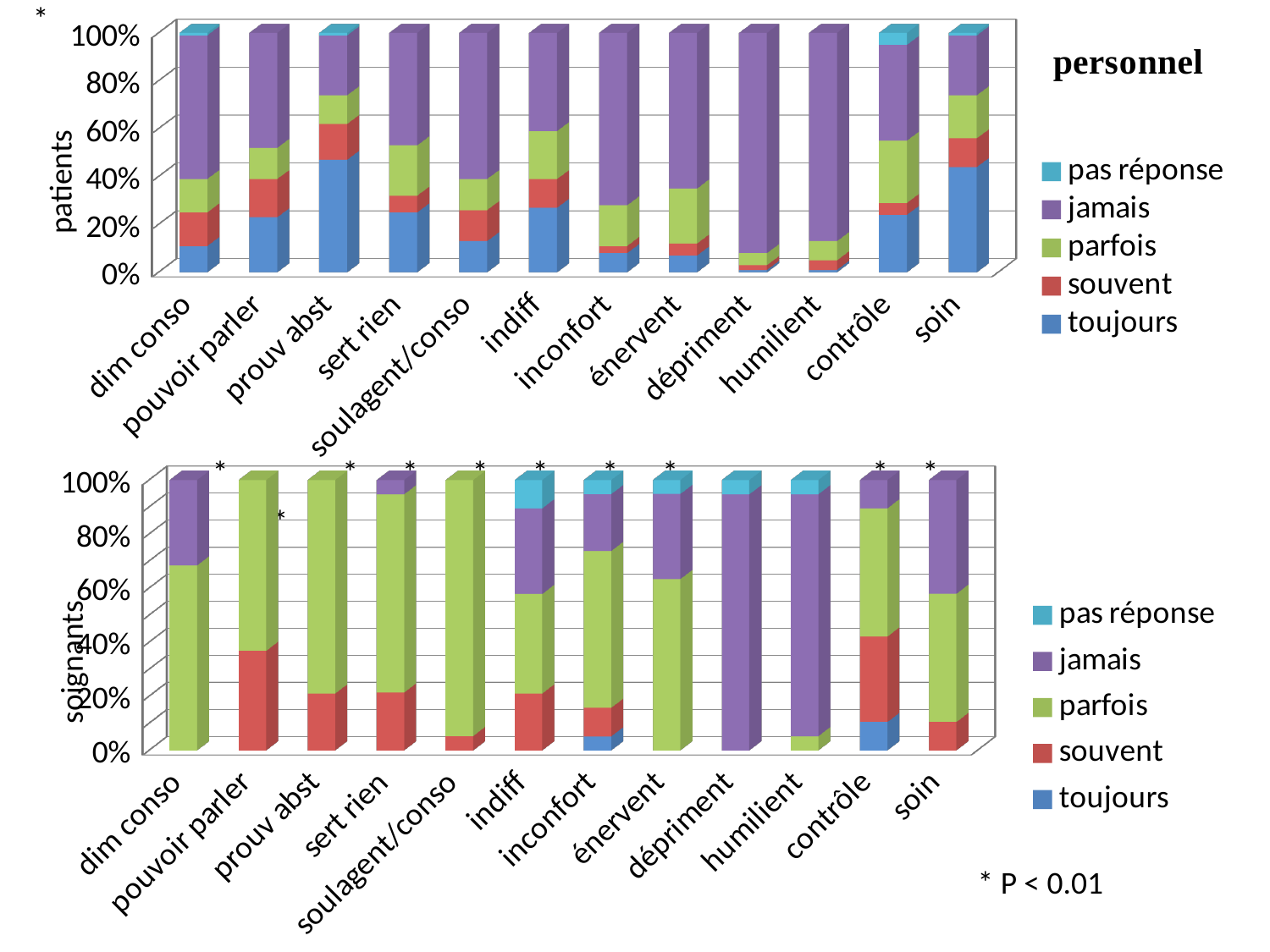

[unsupported chart]

patients
*
*
*
*
*
*
*
*
*

[unsupported chart]

*
soignants
* P < 0.01